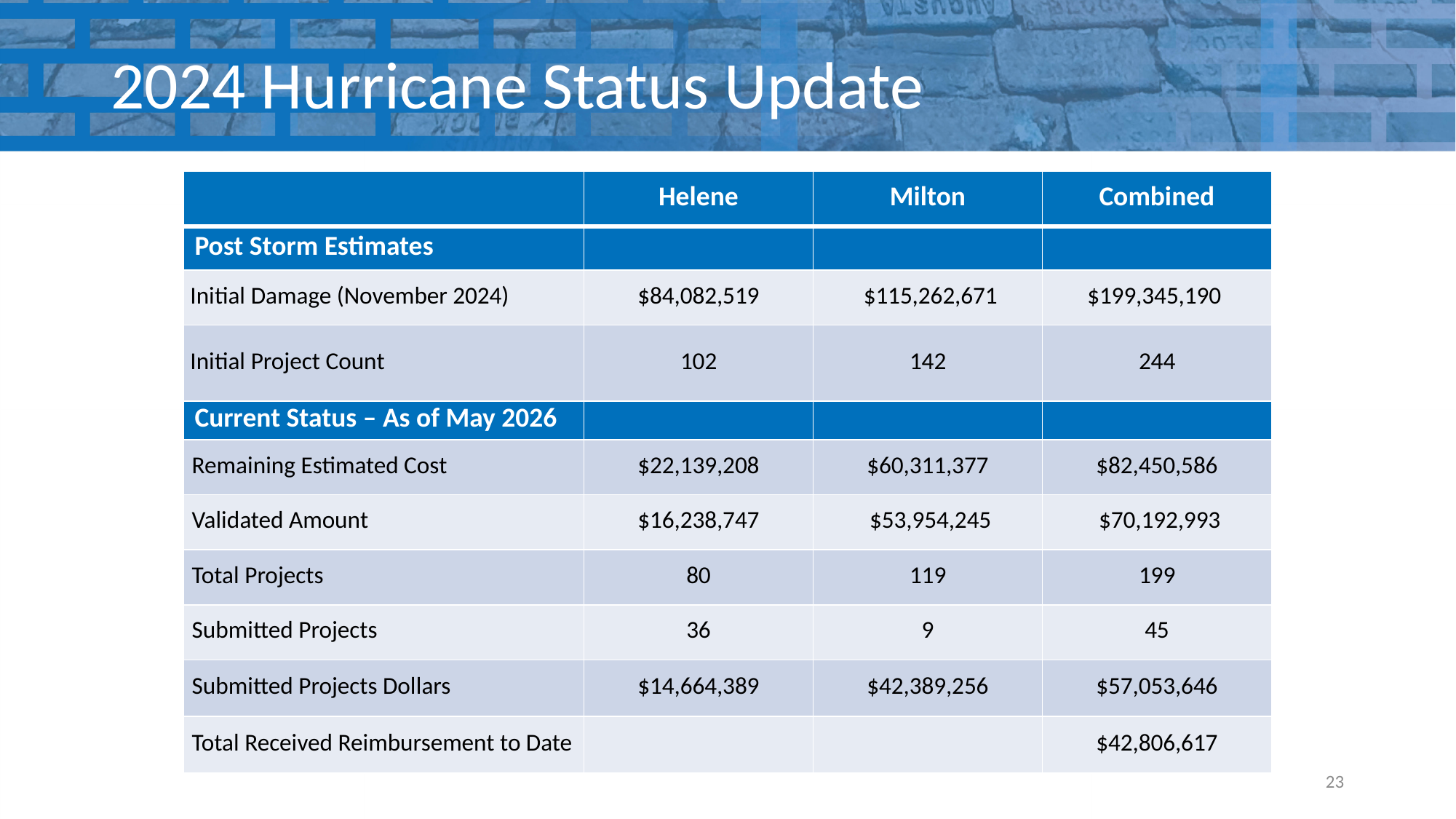

# 2024 Hurricane Status Update
|  | Helene | Milton | Combined |
| --- | --- | --- | --- |
| Post Storm Estimates |  |  |  |
| Initial Damage (November 2024) | $84,082,519 | $115,262,671 | $199,345,190 |
| Initial Project Count | 102 | 142 | 244 |
| Current Status – As of May 2026 |  |  |  |
| Remaining Estimated Cost | $22,139,208 | $60,311,377 | $82,450,586 |
| Validated Amount | $16,238,747 | $53,954,245 | $70,192,993 |
| Total Projects | 80 | 119 | 199 |
| Submitted Projects | 36 | 9 | 45 |
| Submitted Projects Dollars | $14,664,389 | $42,389,256 | $57,053,646 |
| Total Received Reimbursement to Date |  |  | $42,806,617 |
23